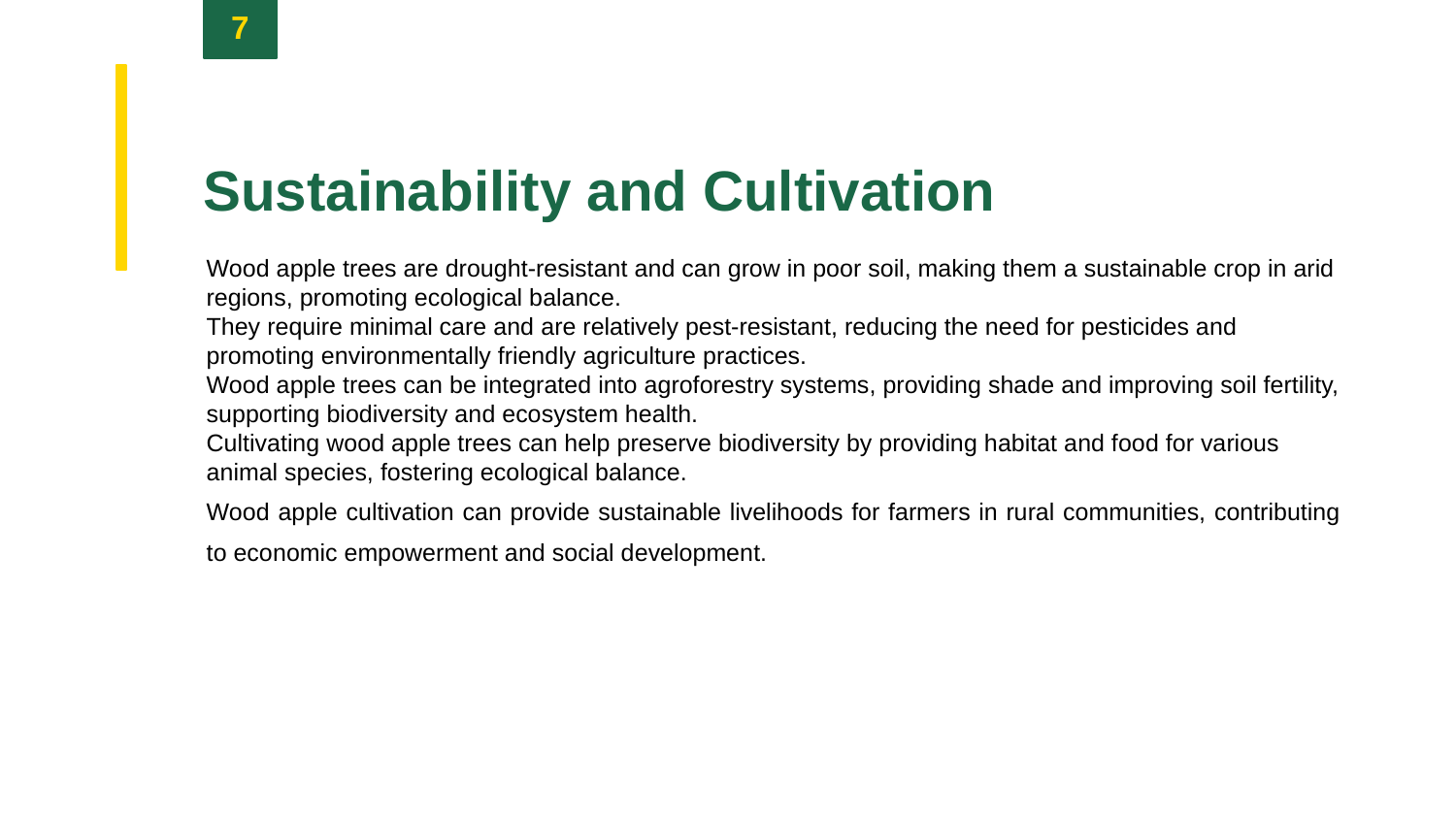

7

Sustainability and Cultivation
Wood apple trees are drought-resistant and can grow in poor soil, making them a sustainable crop in arid regions, promoting ecological balance.
They require minimal care and are relatively pest-resistant, reducing the need for pesticides and promoting environmentally friendly agriculture practices.
Wood apple trees can be integrated into agroforestry systems, providing shade and improving soil fertility, supporting biodiversity and ecosystem health.
Cultivating wood apple trees can help preserve biodiversity by providing habitat and food for various animal species, fostering ecological balance.
Wood apple cultivation can provide sustainable livelihoods for farmers in rural communities, contributing to economic empowerment and social development.